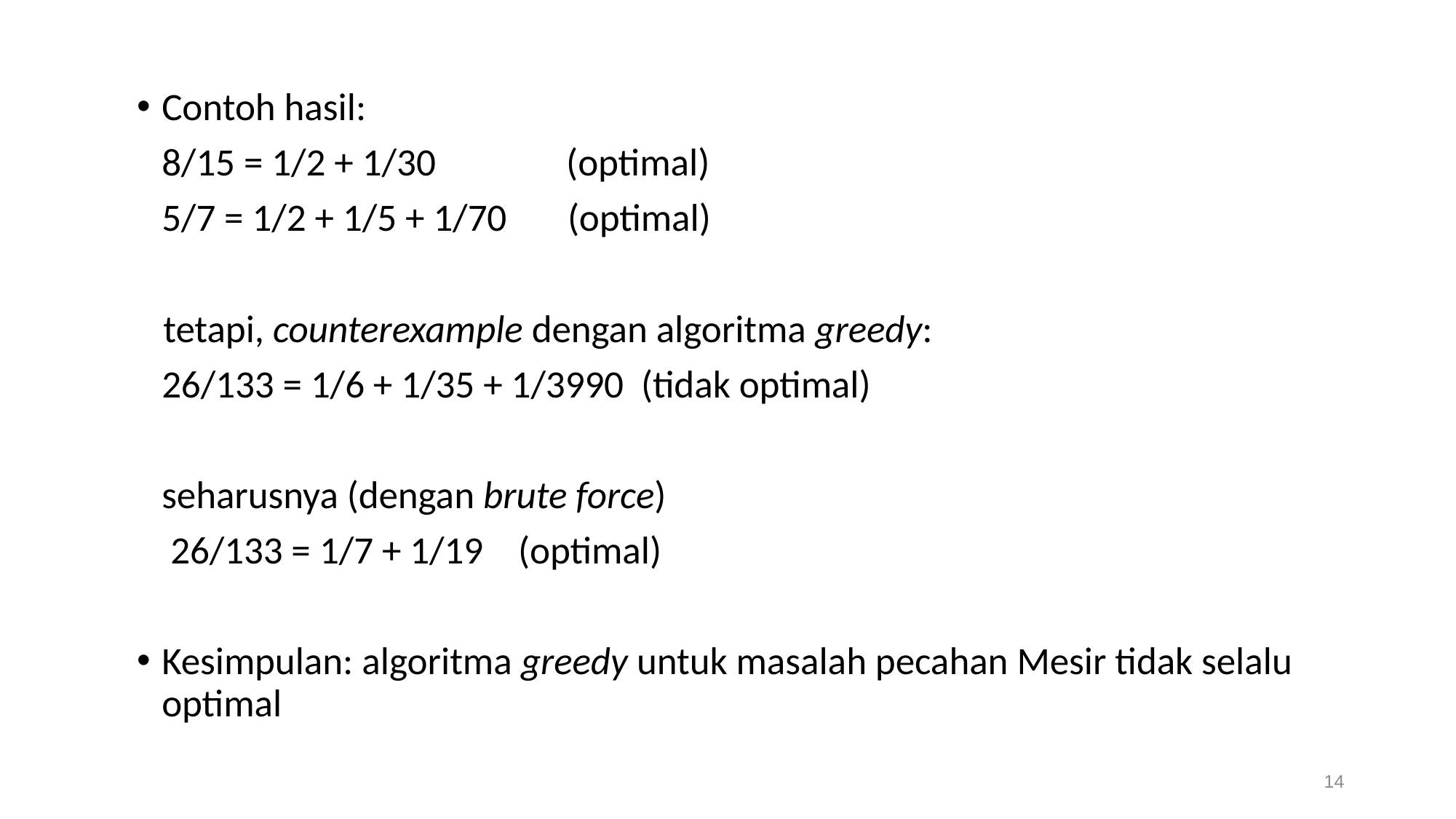

Contoh hasil:
		8/15 = 1/2 + 1/30               (optimal)
		5/7 = 1/2 + 1/5 + 1/70       (optimal)

   tetapi, counterexample dengan algoritma greedy:
		26/133 = 1/6 + 1/35 + 1/3990  (tidak optimal)

	seharusnya (dengan brute force)
		 26/133 = 1/7 + 1/19    (optimal)

Kesimpulan: algoritma greedy untuk masalah pecahan Mesir tidak selalu optimal
14